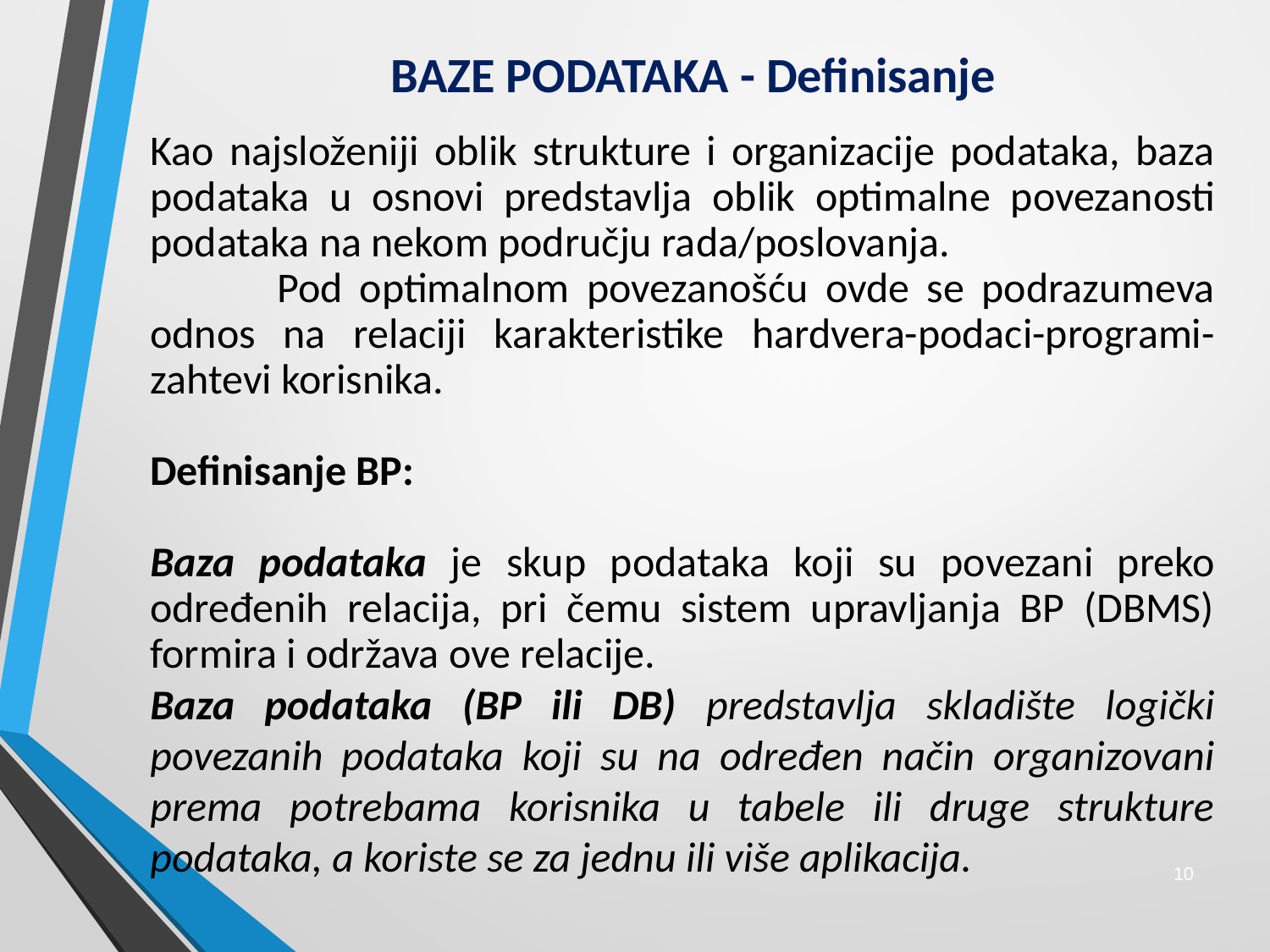

# BAZE PODATAKA - Definisanje
Kao najsloženiji oblik strukture i organizacije podataka, baza podataka u osnovi predstavlja oblik optimalne povezanosti podataka na nekom području rada/poslovanja.
	Pod optimalnom povezanošću ovde se podrazumeva odnos na relaciji karakteristike hardvera-podaci-programi-zahtevi korisnika.

Definisanje BP:

Baza podataka je skup podataka koji su povezani preko određenih relacija, pri čemu sistem upravljanja BP (DBMS) formira i održava ove relacije.
Baza podataka (BP ili DB) predstavlja skladište logički povezanih podataka koji su na određen način organizovani prema potrebama korisnika u tabele ili druge strukture podataka, a koriste se za jednu ili više aplikacija.
10